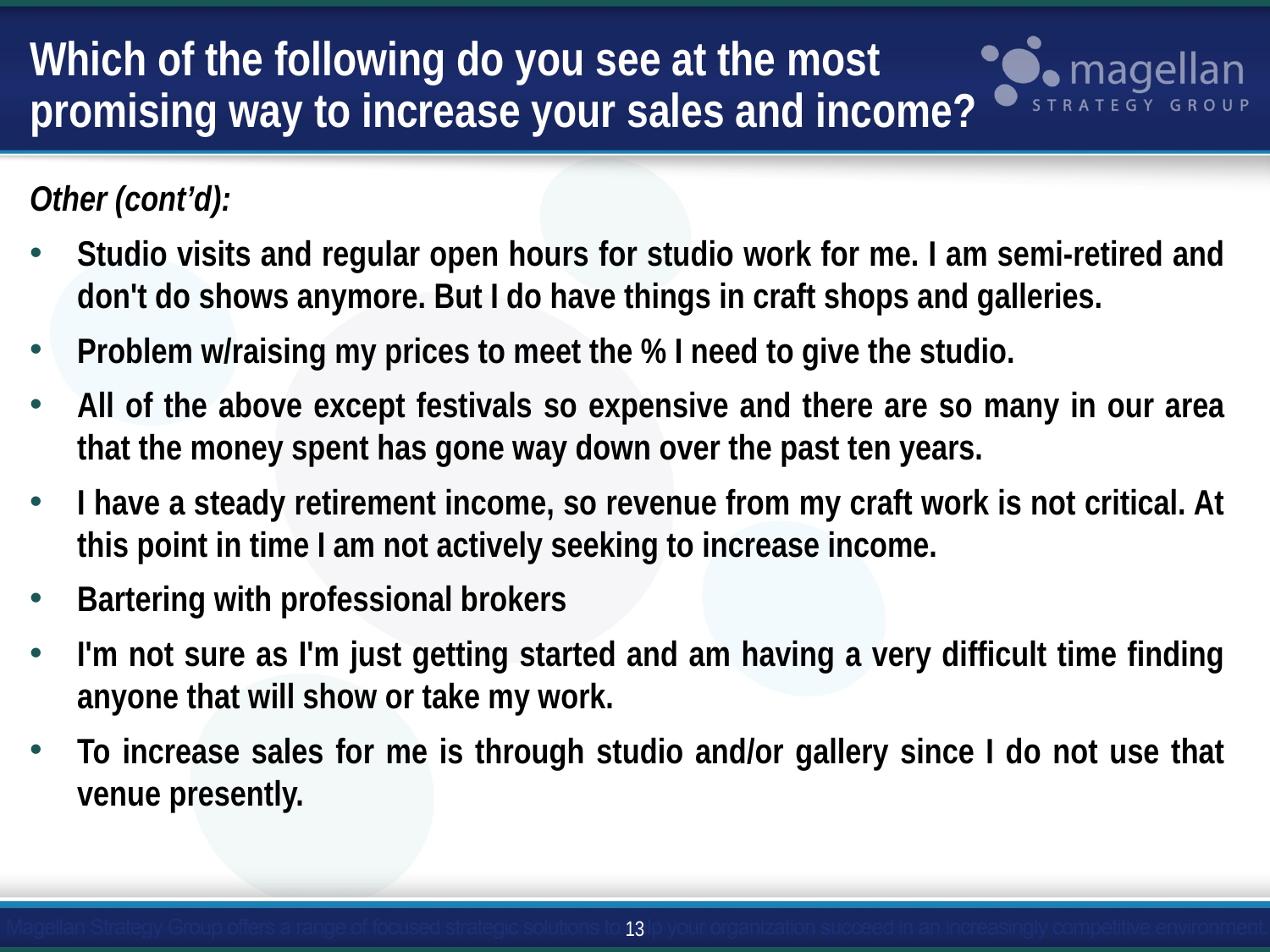

# Which of the following do you see at the most promising way to increase your sales and income?
Other (cont’d):
Studio visits and regular open hours for studio work for me. I am semi-retired and don't do shows anymore. But I do have things in craft shops and galleries.
Problem w/raising my prices to meet the % I need to give the studio.
All of the above except festivals so expensive and there are so many in our area that the money spent has gone way down over the past ten years.
I have a steady retirement income, so revenue from my craft work is not critical. At this point in time I am not actively seeking to increase income.
Bartering with professional brokers
I'm not sure as I'm just getting started and am having a very difficult time finding anyone that will show or take my work.
To increase sales for me is through studio and/or gallery since I do not use that venue presently.
13